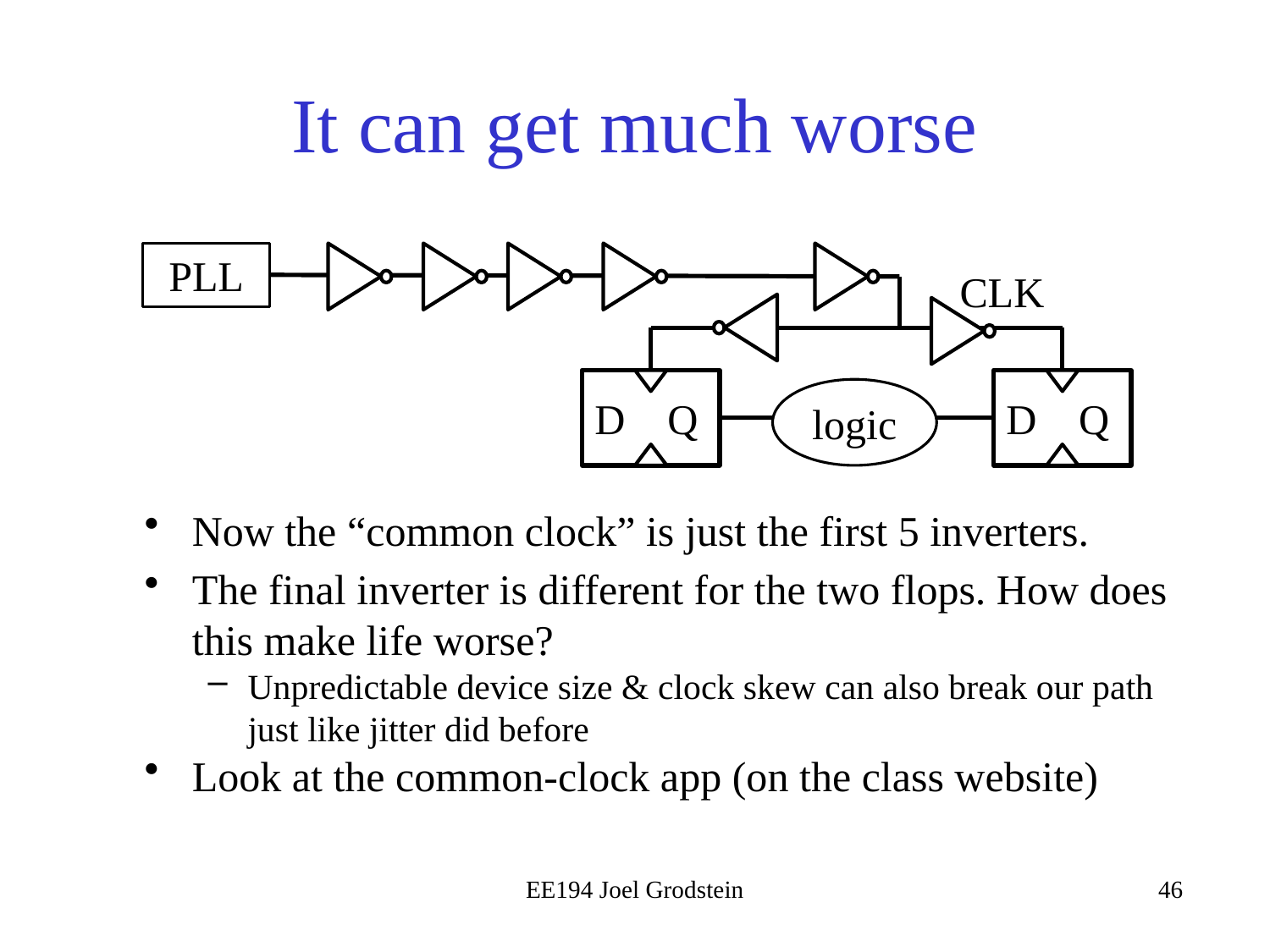

# It can get much worse
PLL

CLK

D    Q

D    Q

logic
Now the “common clock” is just the first 5 inverters.
The final inverter is different for the two flops. How does this make life worse?
Unpredictable device size & clock skew can also break our path just like jitter did before
Look at the common-clock app (on the class website)

EE194 Joel Grodstein